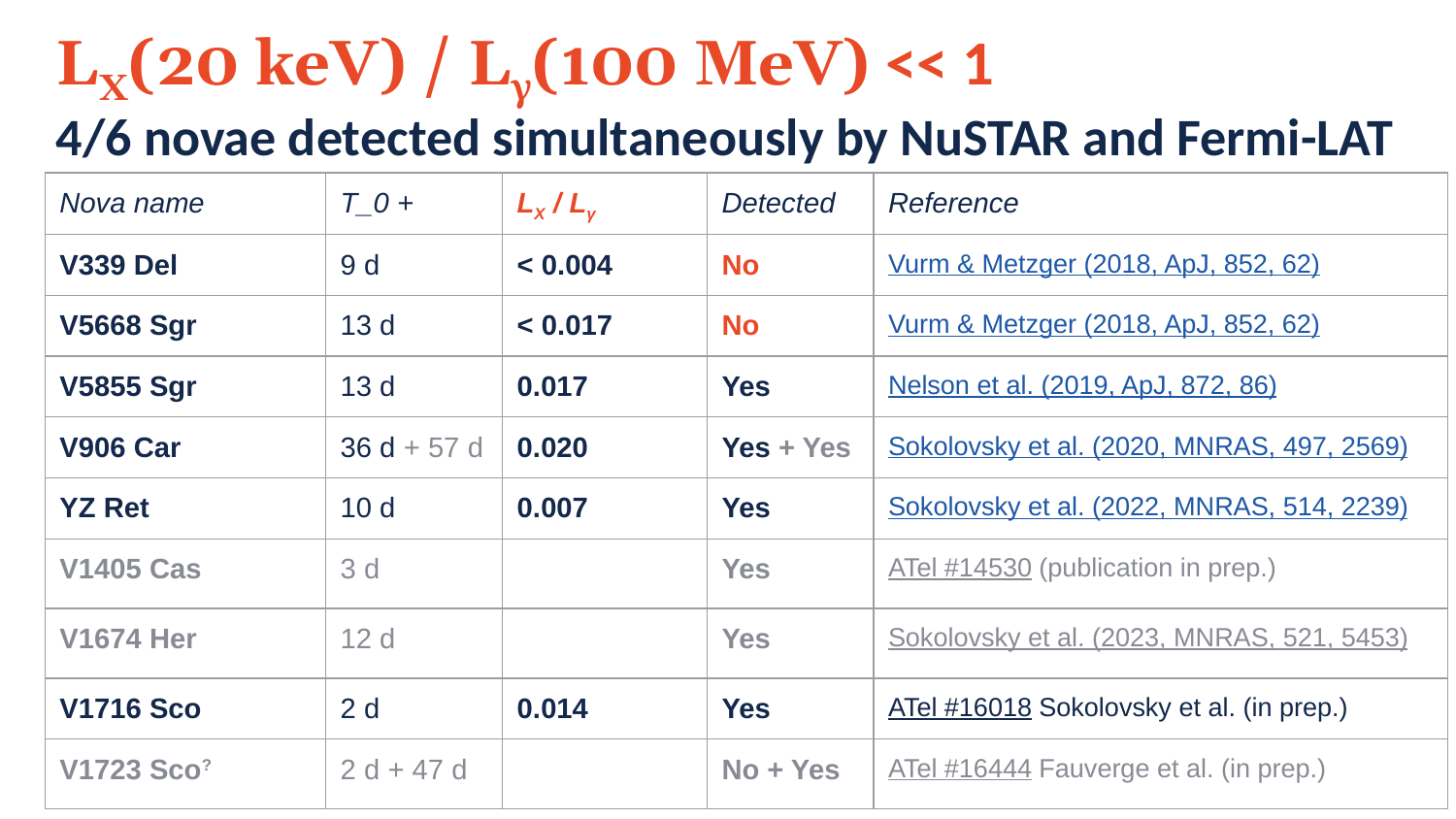

LX(20 keV) / Lγ(100 MeV) << 1
4/6 novae detected simultaneously by NuSTAR and Fermi-LAT
| Nova name | T\_0 + | LX / Lγ | Detected | Reference |
| --- | --- | --- | --- | --- |
| V339 Del | 9 d | < 0.004 | No | Vurm & Metzger (2018, ApJ, 852, 62) |
| V5668 Sgr | 13 d | < 0.017 | No | Vurm & Metzger (2018, ApJ, 852, 62) |
| V5855 Sgr | 13 d | 0.017 | Yes | Nelson et al. (2019, ApJ, 872, 86) |
| V906 Car | 36 d + 57 d | 0.020 | Yes + Yes | Sokolovsky et al. (2020, MNRAS, 497, 2569) |
| YZ Ret | 10 d | 0.007 | Yes | Sokolovsky et al. (2022, MNRAS, 514, 2239) |
| V1405 Cas | 3 d |  | Yes | ATel #14530 (publication in prep.) |
| V1674 Her | 12 d |  | Yes | Sokolovsky et al. (2023, MNRAS, 521, 5453) |
| V1716 Sco | 2 d | 0.014 | Yes | ATel #16018 Sokolovsky et al. (in prep.) |
| V1723 Sco? | 2 d + 47 d |  | No + Yes | ATel #16444 Fauverge et al. (in prep.) |